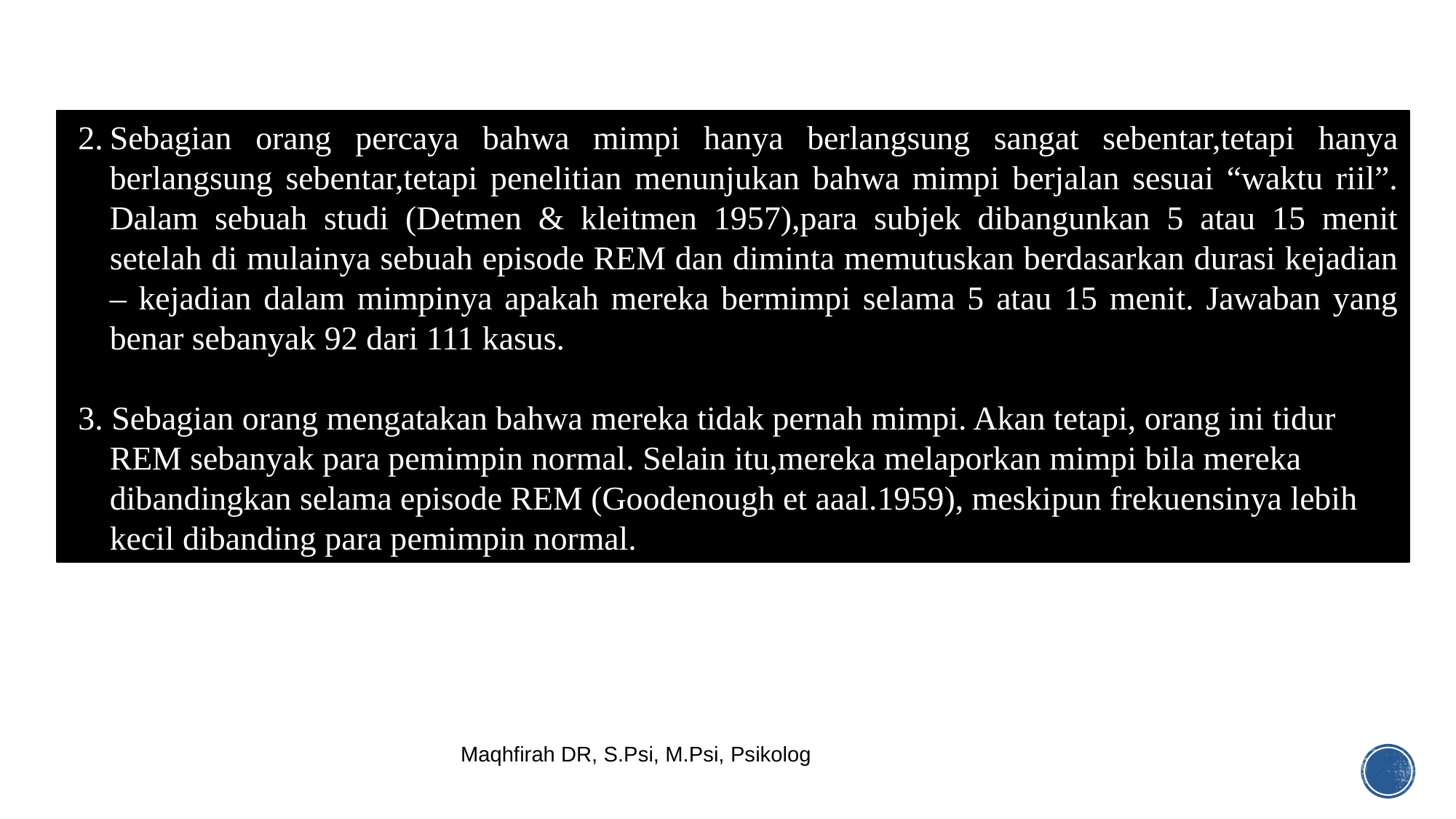

2.	Sebagian orang percaya bahwa mimpi hanya berlangsung sangat sebentar,tetapi hanya berlangsung sebentar,tetapi penelitian menunjukan bahwa mimpi berjalan sesuai “waktu riil”. Dalam sebuah studi (Detmen & kleitmen 1957),para subjek dibangunkan 5 atau 15 menit setelah di mulainya sebuah episode REM dan diminta memutuskan berdasarkan durasi kejadian – kejadian dalam mimpinya apakah mereka bermimpi selama 5 atau 15 menit. Jawaban yang benar sebanyak 92 dari 111 kasus.

3. Sebagian orang mengatakan bahwa mereka tidak pernah mimpi. Akan tetapi, orang ini tidur REM sebanyak para pemimpin normal. Selain itu,mereka melaporkan mimpi bila mereka dibandingkan selama episode REM (Goodenough et aaal.1959), meskipun frekuensinya lebih kecil dibanding para pemimpin normal.
Maqhfirah DR, S.Psi, M.Psi, Psikolog